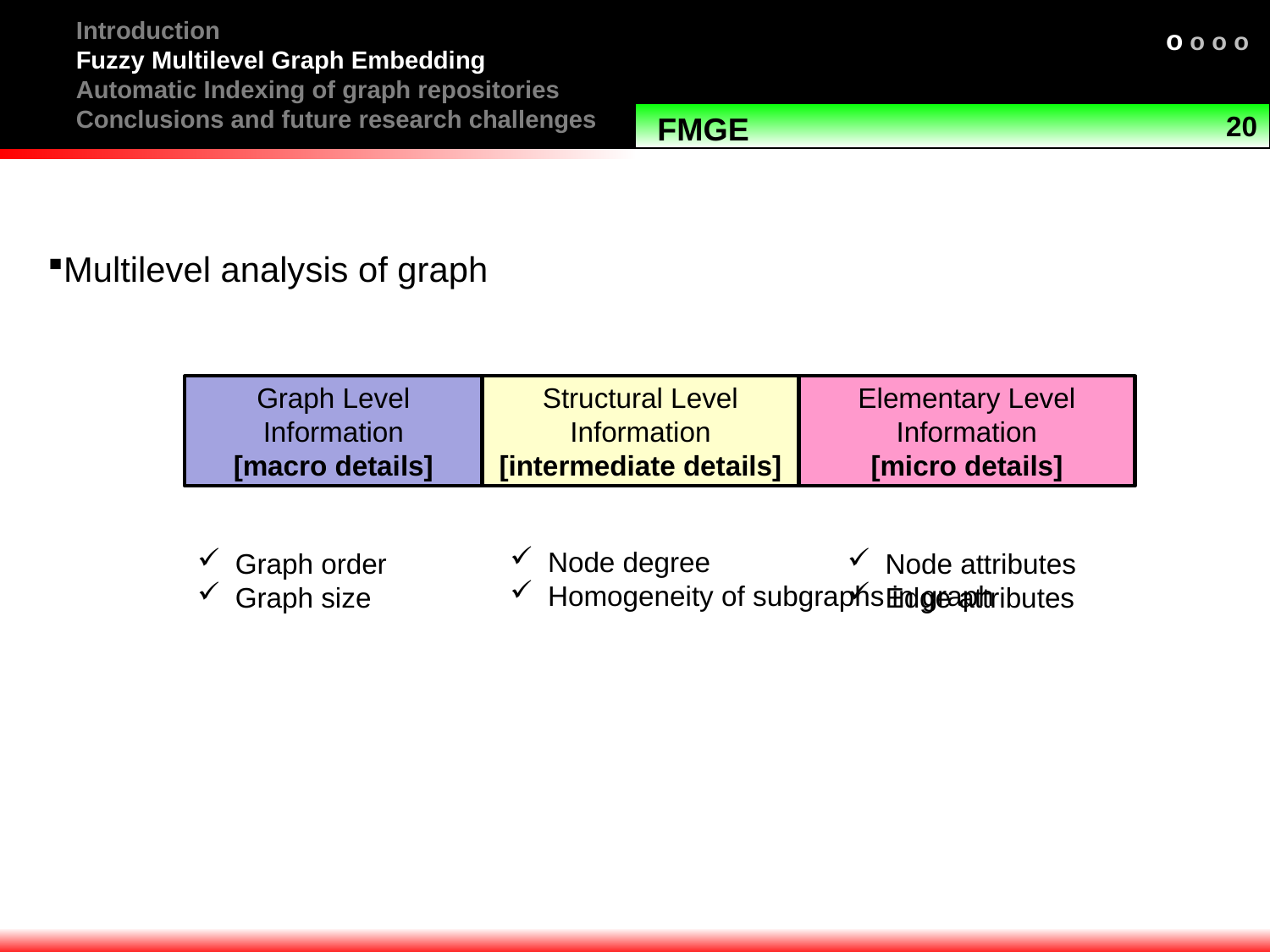

Introduction
Fuzzy Multilevel Graph Embedding
Automatic Indexing of graph repositories
Conclusions and future research challenges

o o o o
20
FMGE

Multilevel analysis of graph
Graph Level Information
[macro details]
Structural Level Information
[intermediate details]
Elementary Level Information
[micro details]
 Node degree
 Homogeneity of subgraphs in graph
 Graph order
 Graph size
 Node attributes
 Edge attributes